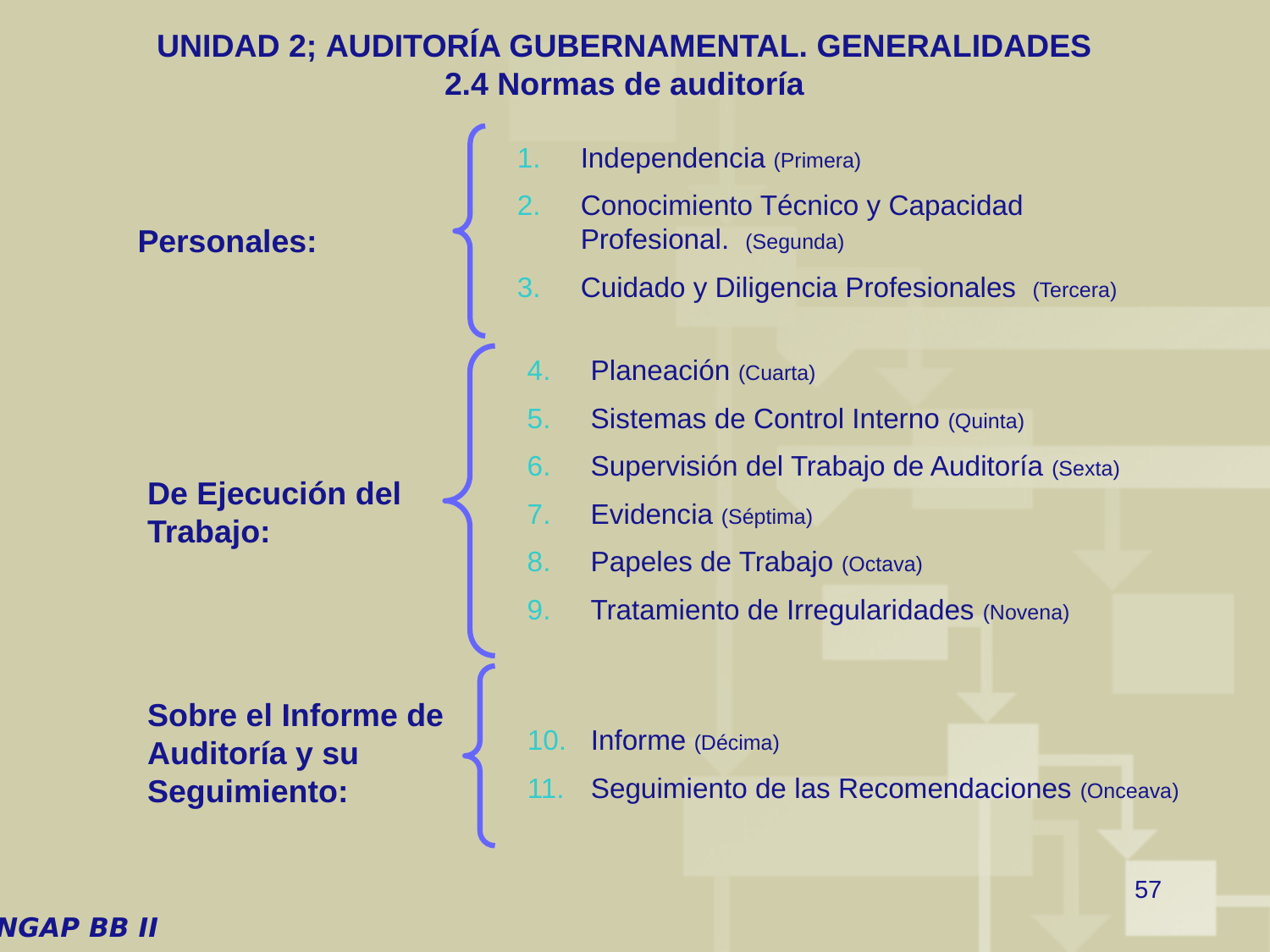

# UNIDAD 2; AUDITORÍA GUBERNAMENTAL. GENERALIDADES 2.4 Normas de auditoría

Independencia (Primera)
Conocimiento Técnico y Capacidad   Profesional.  (Segunda)
Cuidado y Diligencia Profesionales  (Tercera)
Personales:

Planeación (Cuarta)
Sistemas de Control Interno (Quinta)
Supervisión del Trabajo de Auditoría (Sexta)
Evidencia (Séptima)
Papeles de Trabajo (Octava)
Tratamiento de Irregularidades (Novena)
De Ejecución del Trabajo:

Sobre el Informe de Auditoría y su Seguimiento:
Informe (Décima)
Seguimiento de las Recomendaciones (Onceava)
57
NGAP BB II